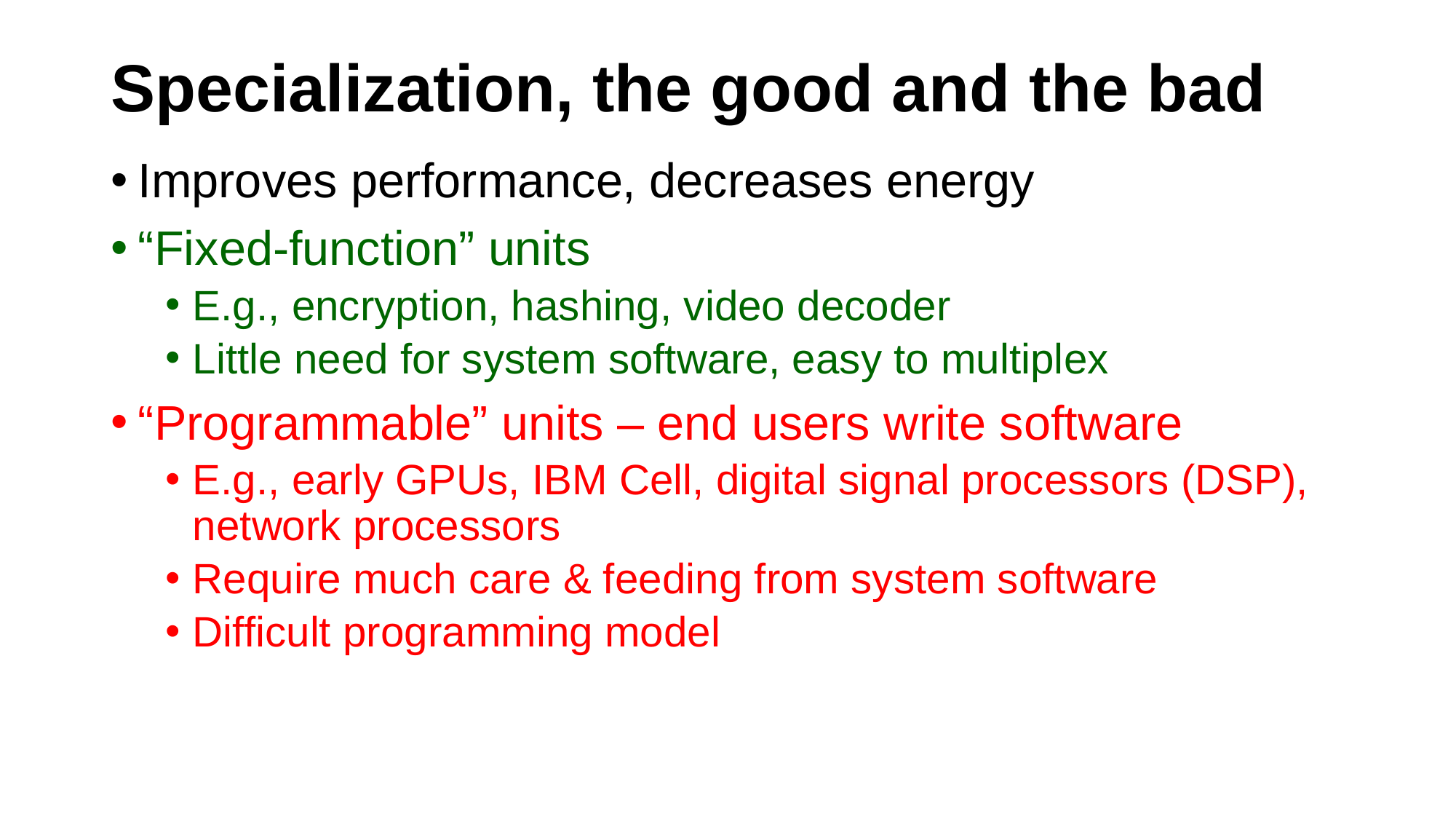

# Specialization, the good and the bad
Improves performance, decreases energy
“Fixed-function” units
E.g., encryption, hashing, video decoder
Little need for system software, easy to multiplex
“Programmable” units – end users write software
E.g., early GPUs, IBM Cell, digital signal processors (DSP), network processors
Require much care & feeding from system software
Difficult programming model